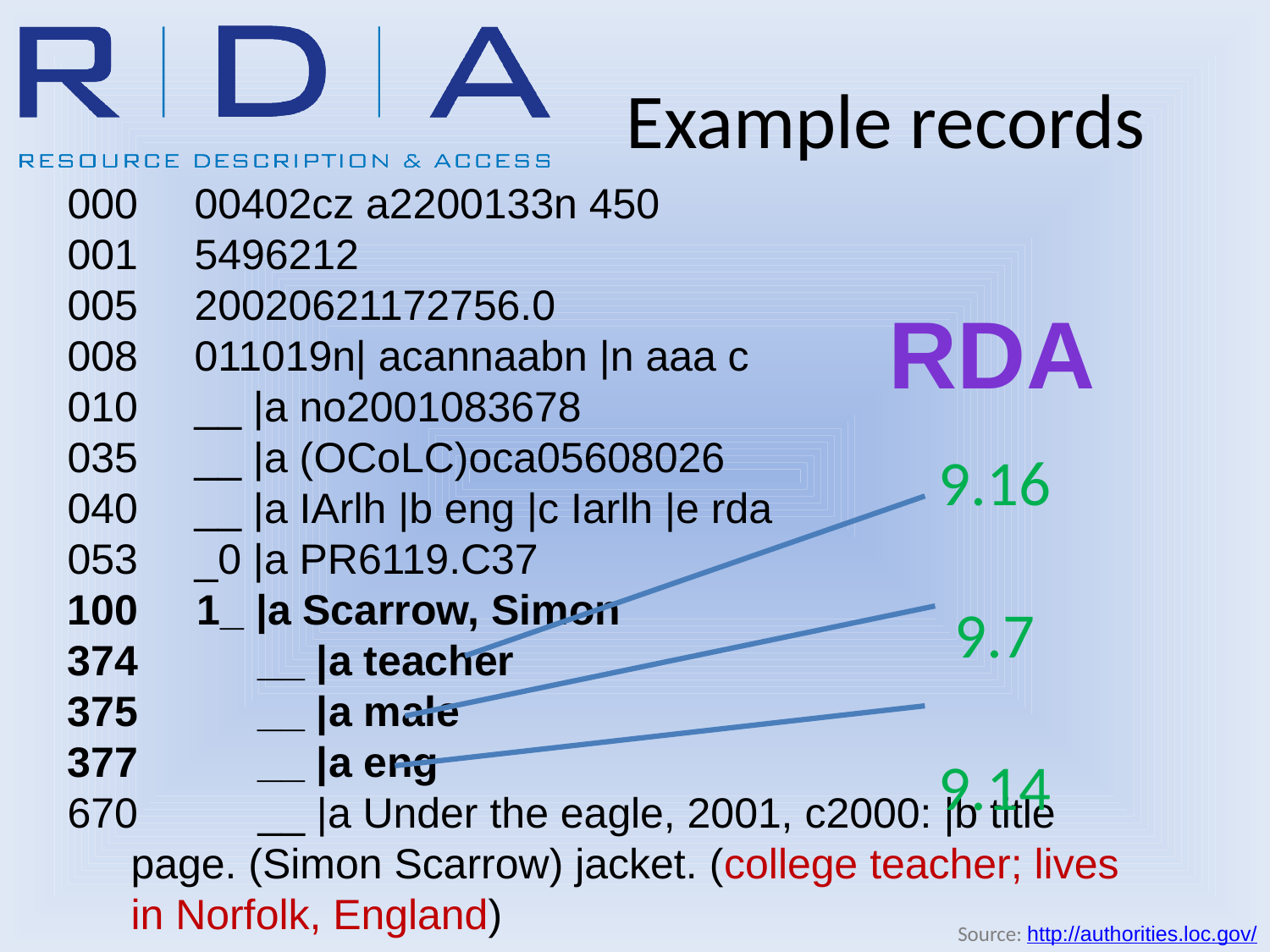

# Example records
000 	00402cz a2200133n 450
001 	5496212
005 	20020621172756.0
008 	011019n| acannaabn |n aaa c
010 	__ |a no2001083678
035 	__ |a (OCoLC)oca05608026
040 	__ |a IArlh |b eng |c Iarlh |e rda
053 	_0 |a PR6119.C37
     1_ |a Scarrow, Simon
 	__ |a teacher
 	__ |a male
377	__ |a eng
670 	__ |a Under the eagle, 2001, c2000: |b title page. (Simon Scarrow) jacket. (college teacher; lives in Norfolk, England)
RDA
9.16

9.7

9.14
Source: http://authorities.loc.gov/